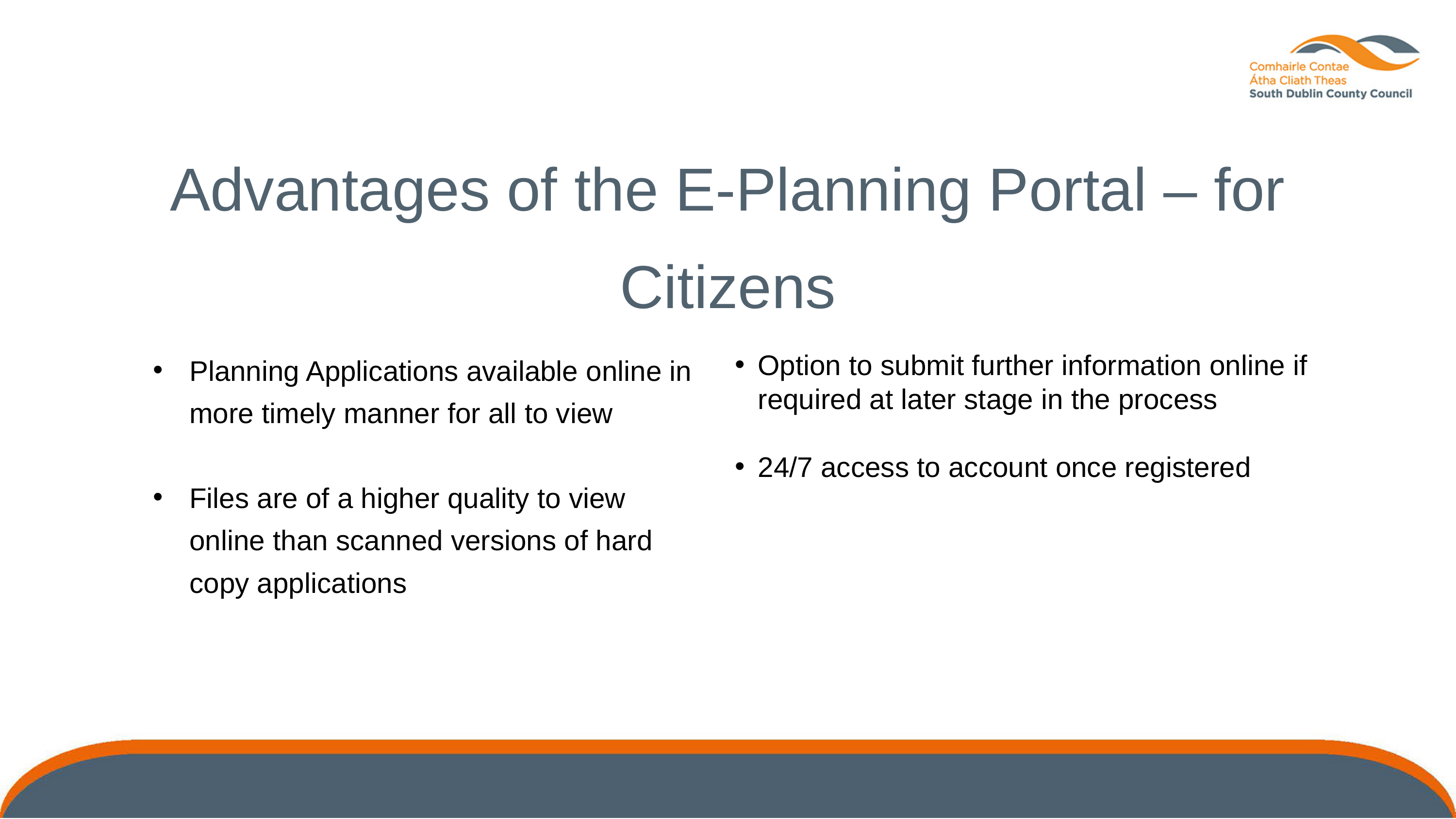

Advantages of the E-Planning Portal – for Citizens
Option to submit further information online if required at later stage in the process

24/7 access to account once registered
Planning Applications available online in more timely manner for all to view

Files are of a higher quality to view online than scanned versions of hard copy applications